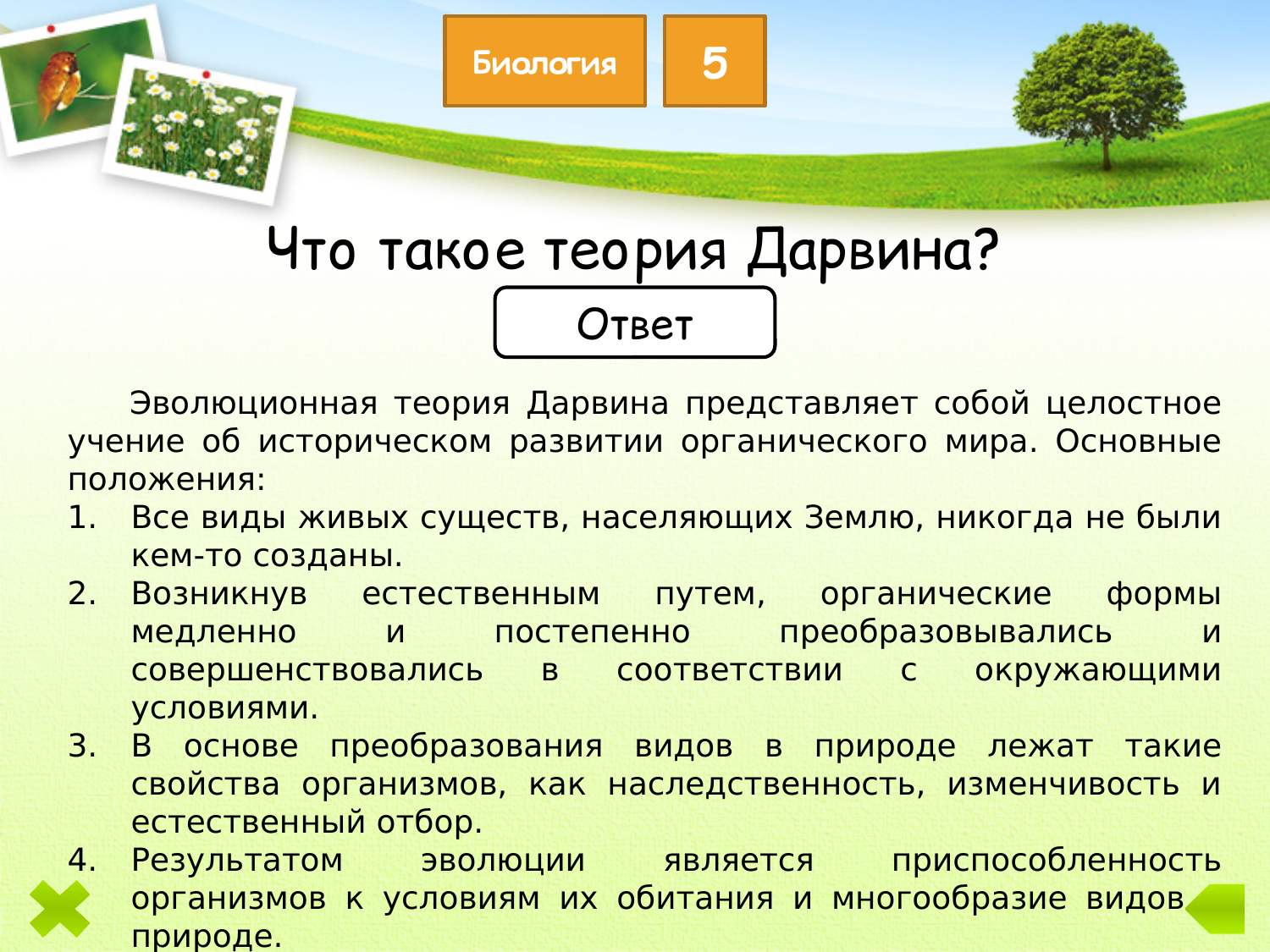

Биология
5
Что такое теория Дарвина?
Ответ
Эволюционная теория Дарвина представляет собой целостное учение об историческом развитии органического мира. Основные положения:
Все виды живых существ, населяющих Землю, никогда не были кем-то созданы.
Возникнув естественным путем, органические формы медленно и постепенно преобразовывались и совершенствовались в соответствии с окружающими условиями.
В основе преобразования видов в природе лежат такие свойства организмов, как наследственность, изменчивость и естественный отбор.
Результатом эволюции является приспособленность организмов к условиям их обитания и многообразие видов в природе.